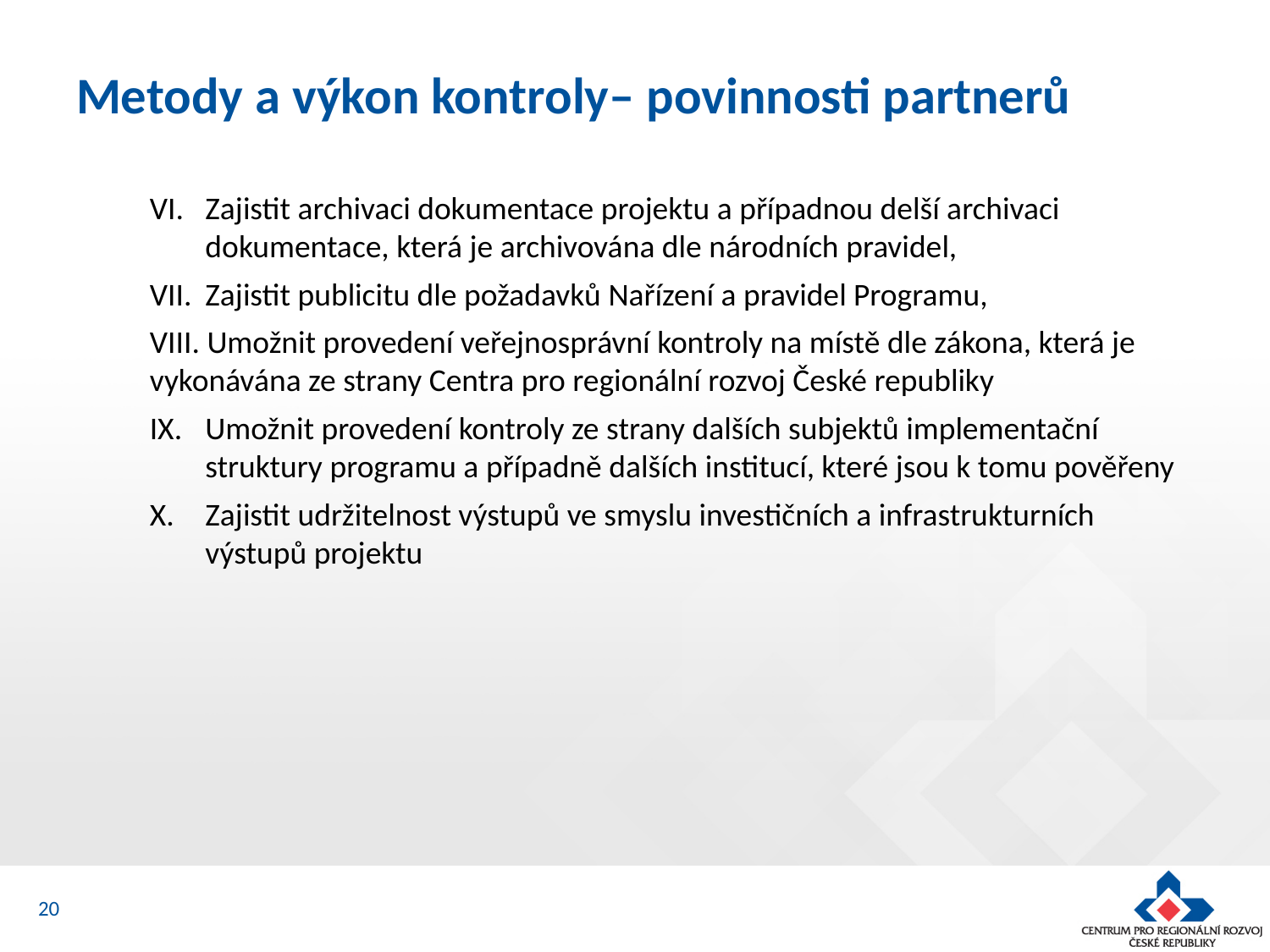

# Metody a výkon kontroly– povinnosti partnerů
Zajistit archivaci dokumentace projektu a případnou delší archivaci dokumentace, která je archivována dle národních pravidel,
Zajistit publicitu dle požadavků Nařízení a pravidel Programu,
VIII. Umožnit provedení veřejnosprávní kontroly na místě dle zákona, která je vykonávána ze strany Centra pro regionální rozvoj České republiky
Umožnit provedení kontroly ze strany dalších subjektů implementační struktury programu a případně dalších institucí, které jsou k tomu pověřeny
Zajistit udržitelnost výstupů ve smyslu investičních a infrastrukturních výstupů projektu
20